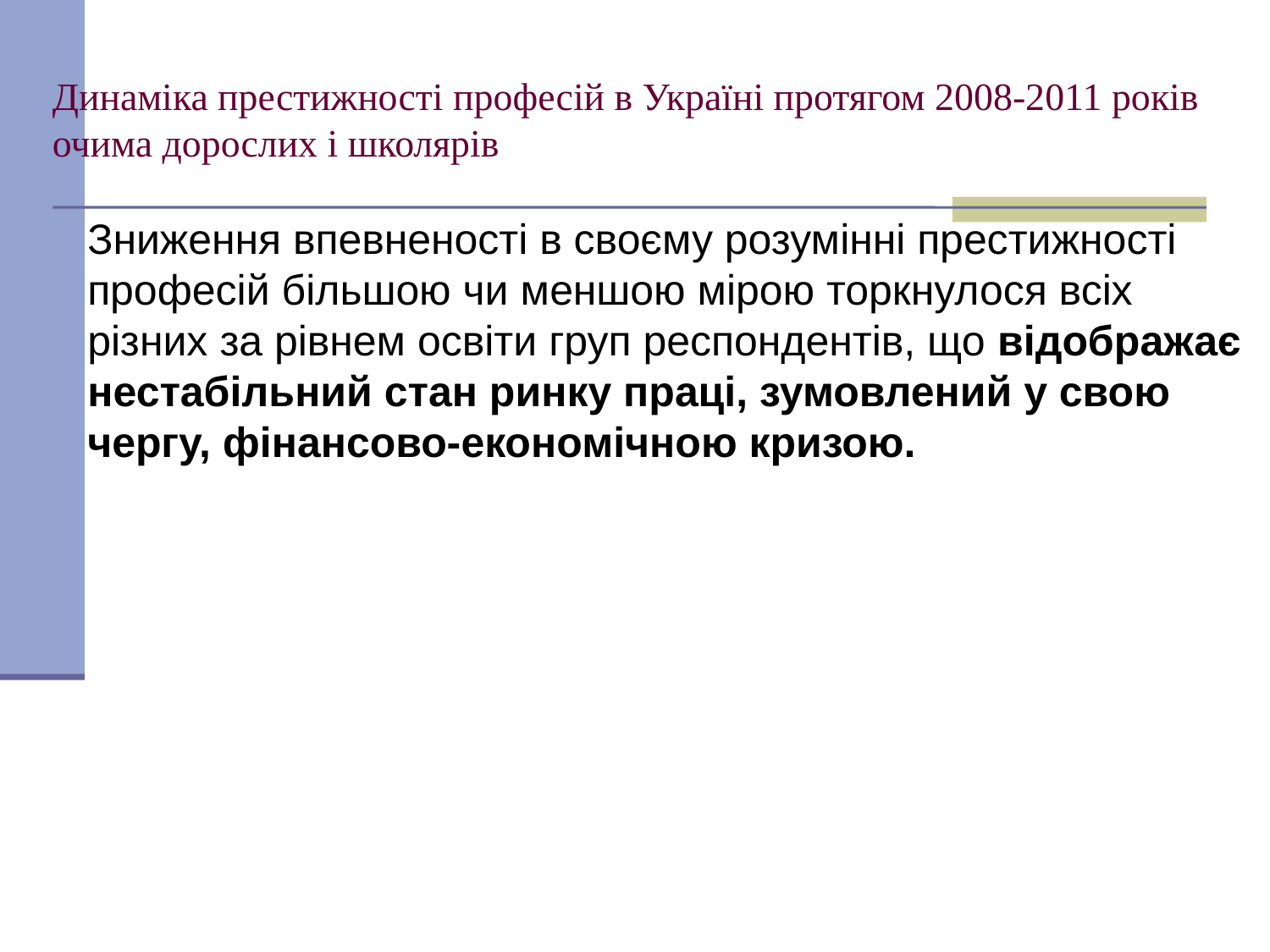

# Динаміка престижності професій в Україні протягом 2008-2011 років очима дорослих і школярів
Зниження впевненості в своєму розумінні престижності професій більшою чи меншою мірою торкнулося всіх різних за рівнем освіти груп респондентів, що відображає нестабільний стан ринку праці, зумовлений у свою чергу, фінансово-економічною кризою.